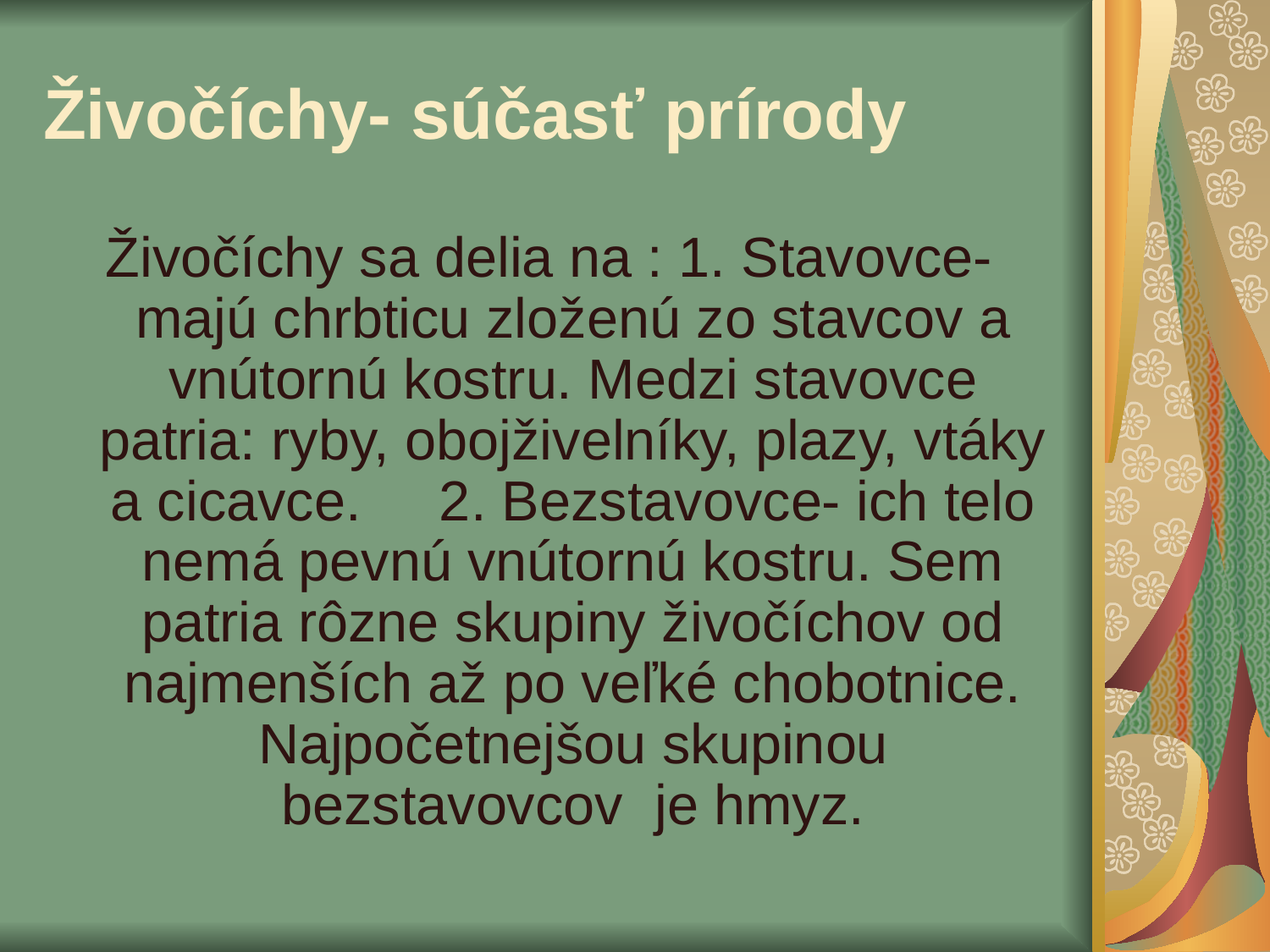

# Živočíchy- súčasť prírody
Živočíchy sa delia na : 1. Stavovce- majú chrbticu zloženú zo stavcov a vnútornú kostru. Medzi stavovce patria: ryby, obojživelníky, plazy, vtáky a cicavce.     2. Bezstavovce- ich telo nemá pevnú vnútornú kostru. Sem patria rôzne skupiny živočíchov od najmenších až po veľké chobotnice. Najpočetnejšou skupinou bezstavovcov  je hmyz.